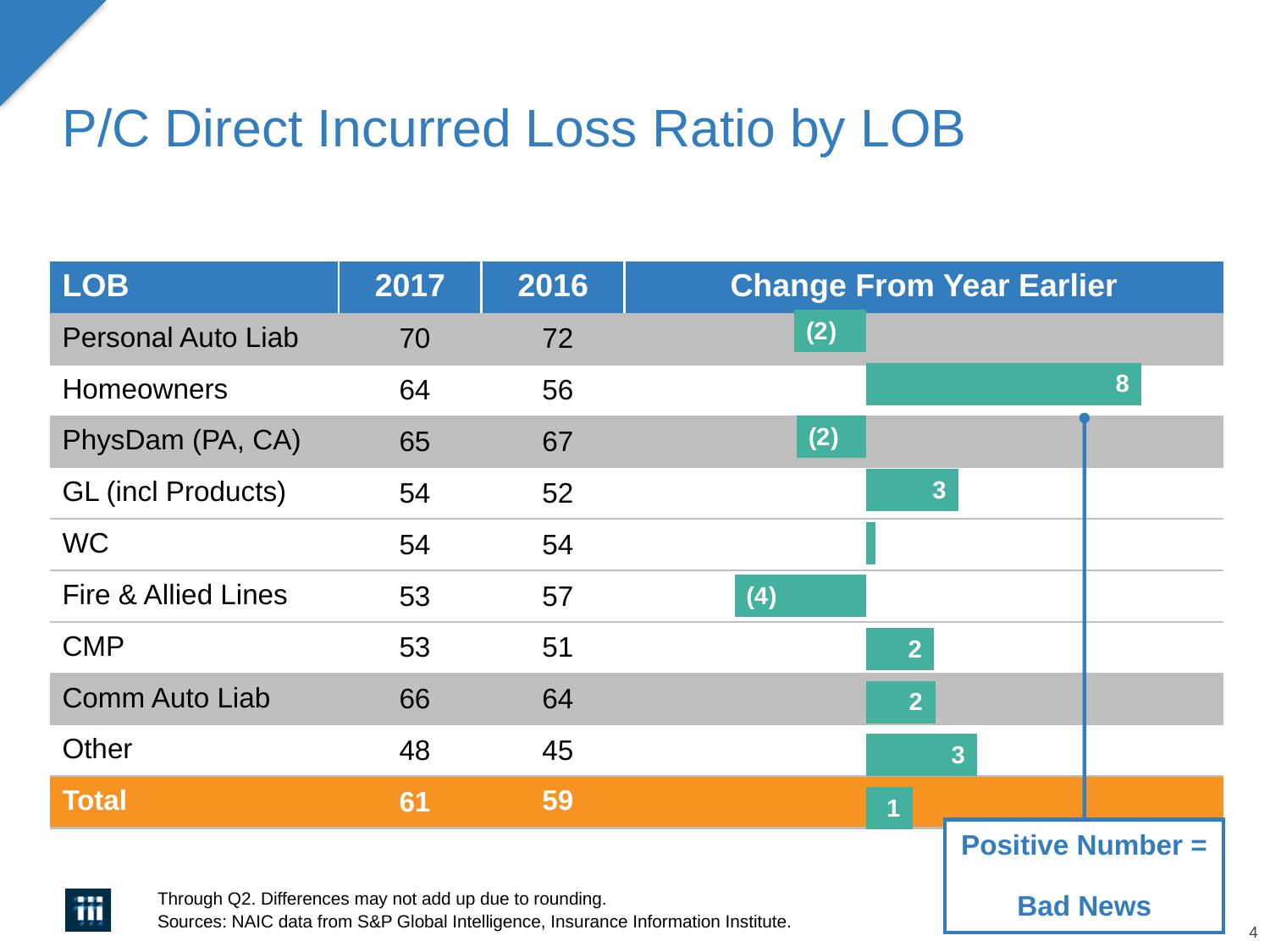

# P/C Direct Incurred Loss Ratio by LOB
| LOB | 2017 | 2016 | Change From Year Earlier |
| --- | --- | --- | --- |
| Personal Auto Liab | 70 | 72 |  |
| Homeowners | 64 | 56 |  |
| PhysDam (PA, CA) | 65 | 67 |  |
| GL (incl Products) | 54 | 52 |  |
| WC | 54 | 54 |  |
| Fire & Allied Lines | 53 | 57 |  |
| CMP | 53 | 51 |  |
| Comm Auto Liab | 66 | 64 |  |
| Other | 48 | 45 |  |
| Total | 61 | 59 |  |

### Chart

| Category | Series 1 |
|---|---|
| Personal Auto Liab | -2.072816751866654 |
| Homeowners | 7.959791767242443 |
| PhysDam (Comm & Pers) | -2.0034022267205387 |
| GL (Incl Products) | 2.675231115062637 |
| WC | 0.26501496394377 |
| Fire & Allied Lines | -3.7985084010890517 |
| CMP | 1.964894415323414 |
| Commercial Auto Liab | 1.9967011341959164 |
| Other | 3.2177575455363367 |
| Total | 1.3443389627695552 |
Positive Number =
Bad News
Through Q2. Differences may not add up due to rounding.
Sources: NAIC data from S&P Global Intelligence, Insurance Information Institute.